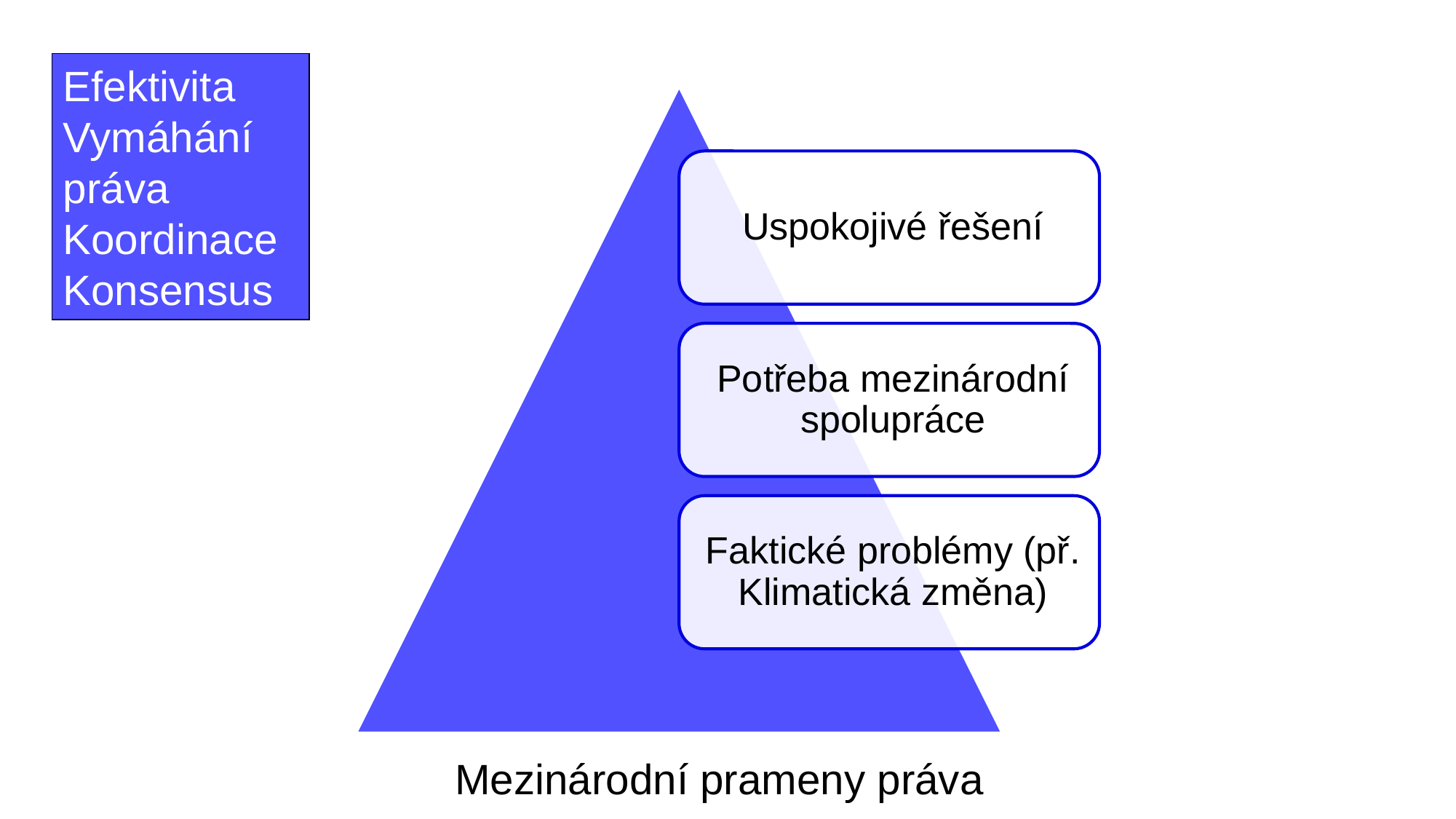

Efektivita
Vymáhání
práva
Koordinace
Konsensus
Uspokojivé řešení
Potřeba mezinárodní spolupráce
Faktické problémy (př. Klimatická změna)
Mezinárodní prameny práva